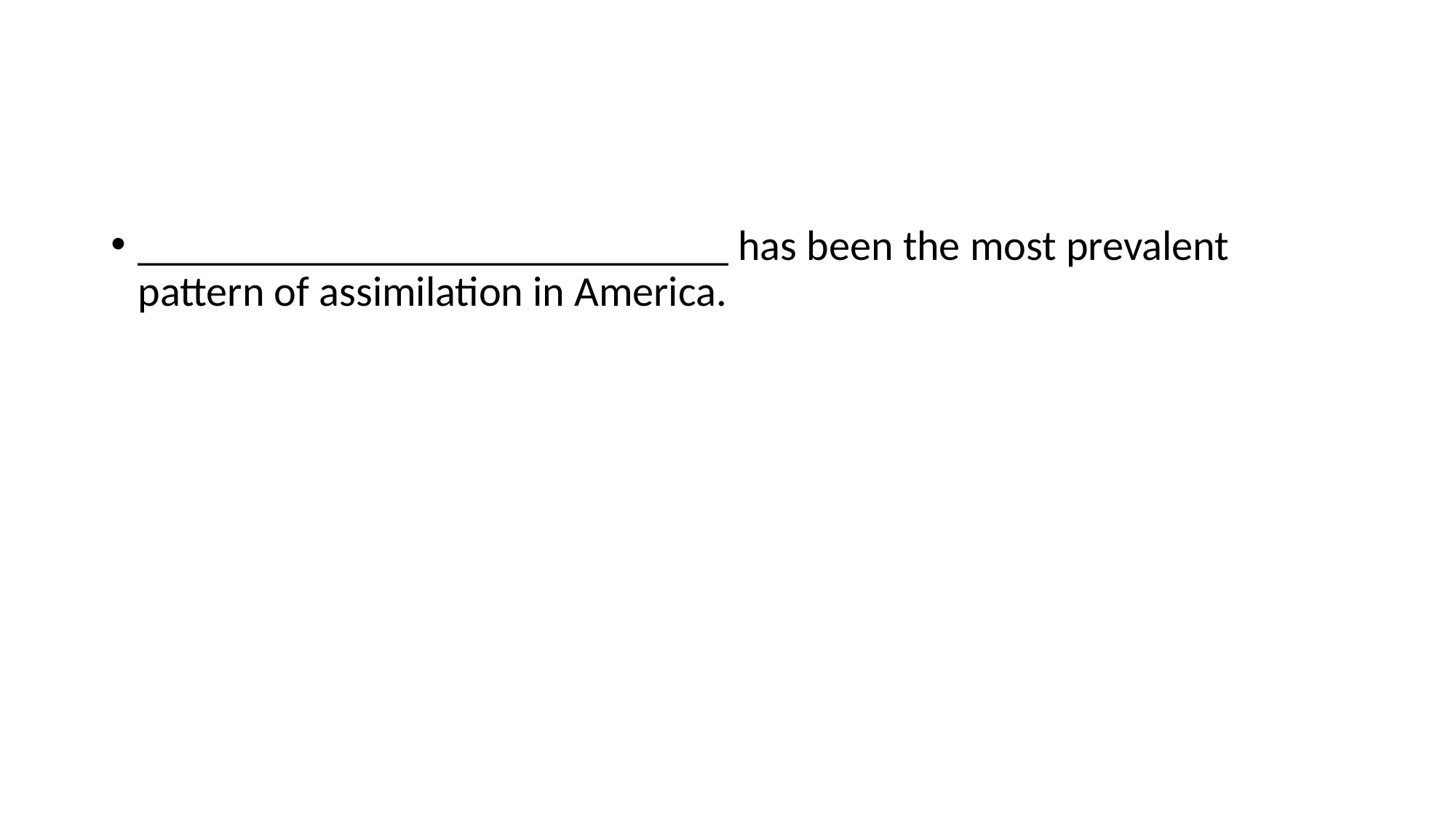

#
____________________________ has been the most prevalent pattern of assimilation in America.